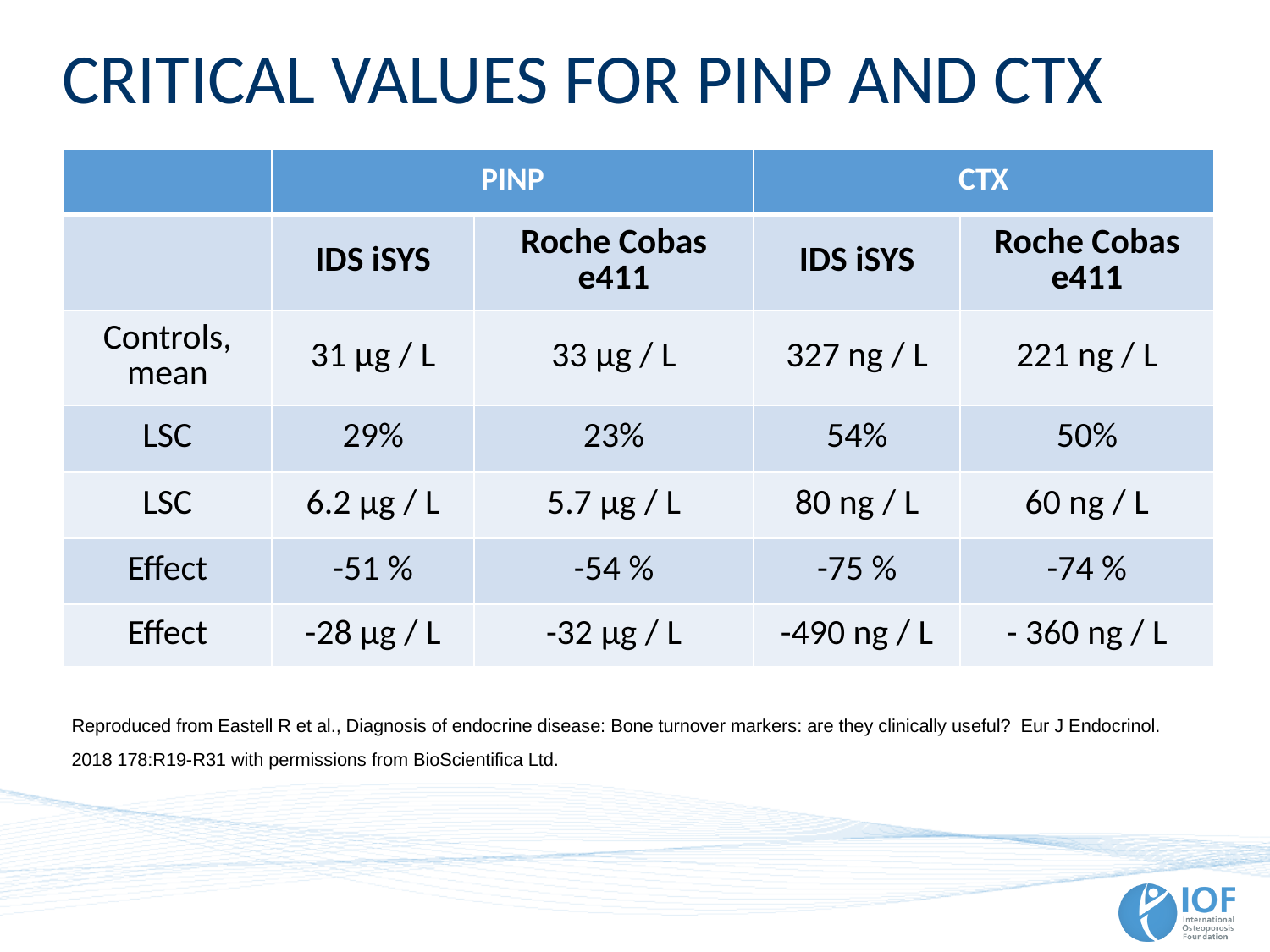

# CRITICAL VALUES FOR PINP AND CTX
|  | PINP |  | CTX |  |
| --- | --- | --- | --- | --- |
|  | IDS iSYS | Roche Cobas e411 | IDS iSYS | Roche Cobas e411 |
| Controls, mean | 31 μg / L | 33 μg / L | 327 ng / L | 221 ng / L |
| LSC | 29% | 23% | 54% | 50% |
| LSC | 6.2 μg / L | 5.7 μg / L | 80 ng / L | 60 ng / L |
| Effect | -51 % | -54 % | -75 % | -74 % |
| Effect | -28 μg / L | -32 μg / L | -490 ng / L | - 360 ng / L |
Reproduced from Eastell R et al., Diagnosis of endocrine disease: Bone turnover markers: are they clinically useful?  Eur J Endocrinol. 2018 178:R19-R31 with permissions from BioScientifica Ltd.